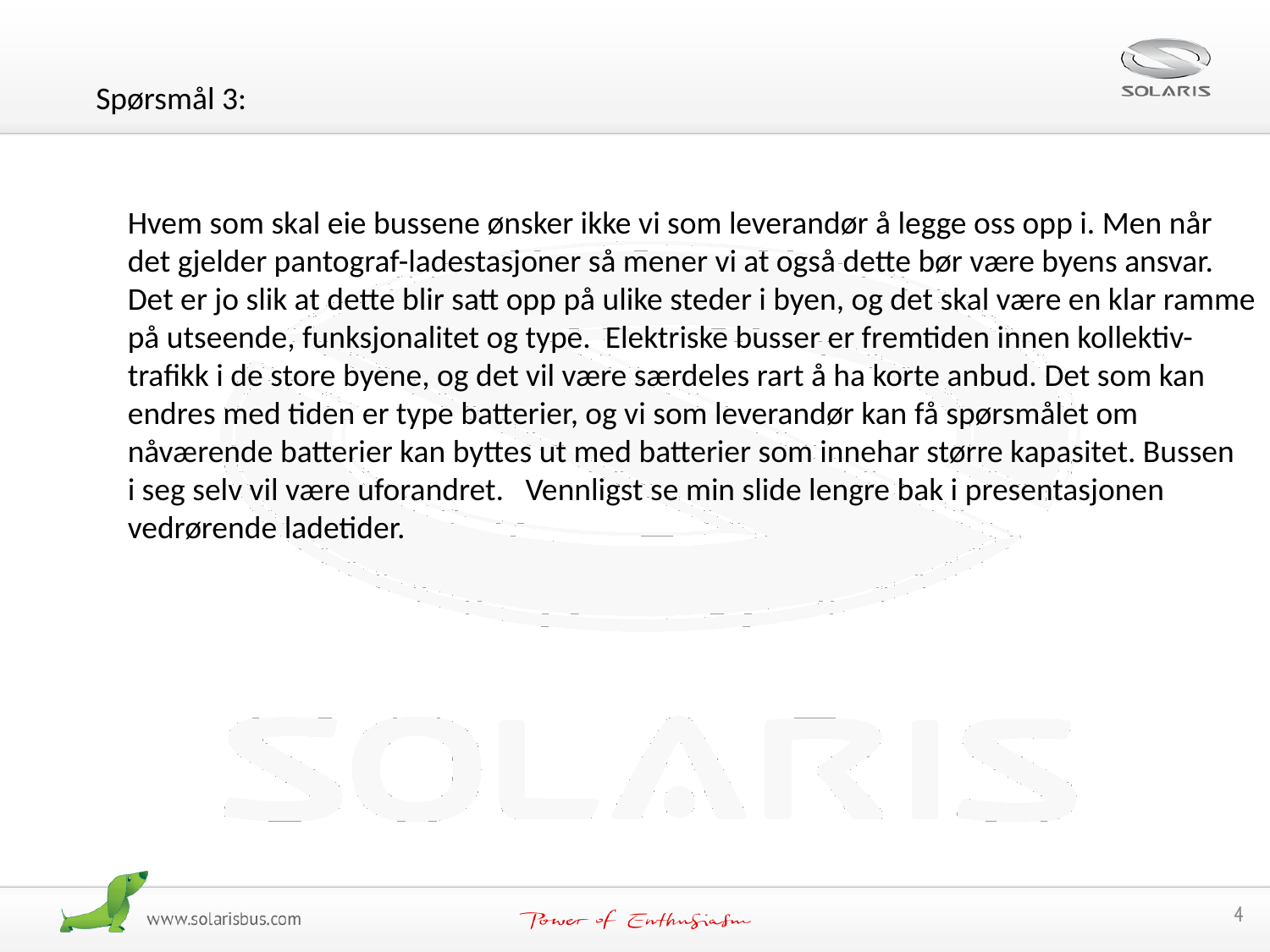

Spørsmål 3:
Hvem som skal eie bussene ønsker ikke vi som leverandør å legge oss opp i. Men når
det gjelder pantograf-ladestasjoner så mener vi at også dette bør være byens ansvar.
Det er jo slik at dette blir satt opp på ulike steder i byen, og det skal være en klar ramme
på utseende, funksjonalitet og type.  Elektriske busser er fremtiden innen kollektiv-
trafikk i de store byene, og det vil være særdeles rart å ha korte anbud. Det som kan
endres med tiden er type batterier, og vi som leverandør kan få spørsmålet om
nåværende batterier kan byttes ut med batterier som innehar større kapasitet. Bussen
i seg selv vil være uforandret.   Vennligst se min slide lengre bak i presentasjonen
vedrørende ladetider.